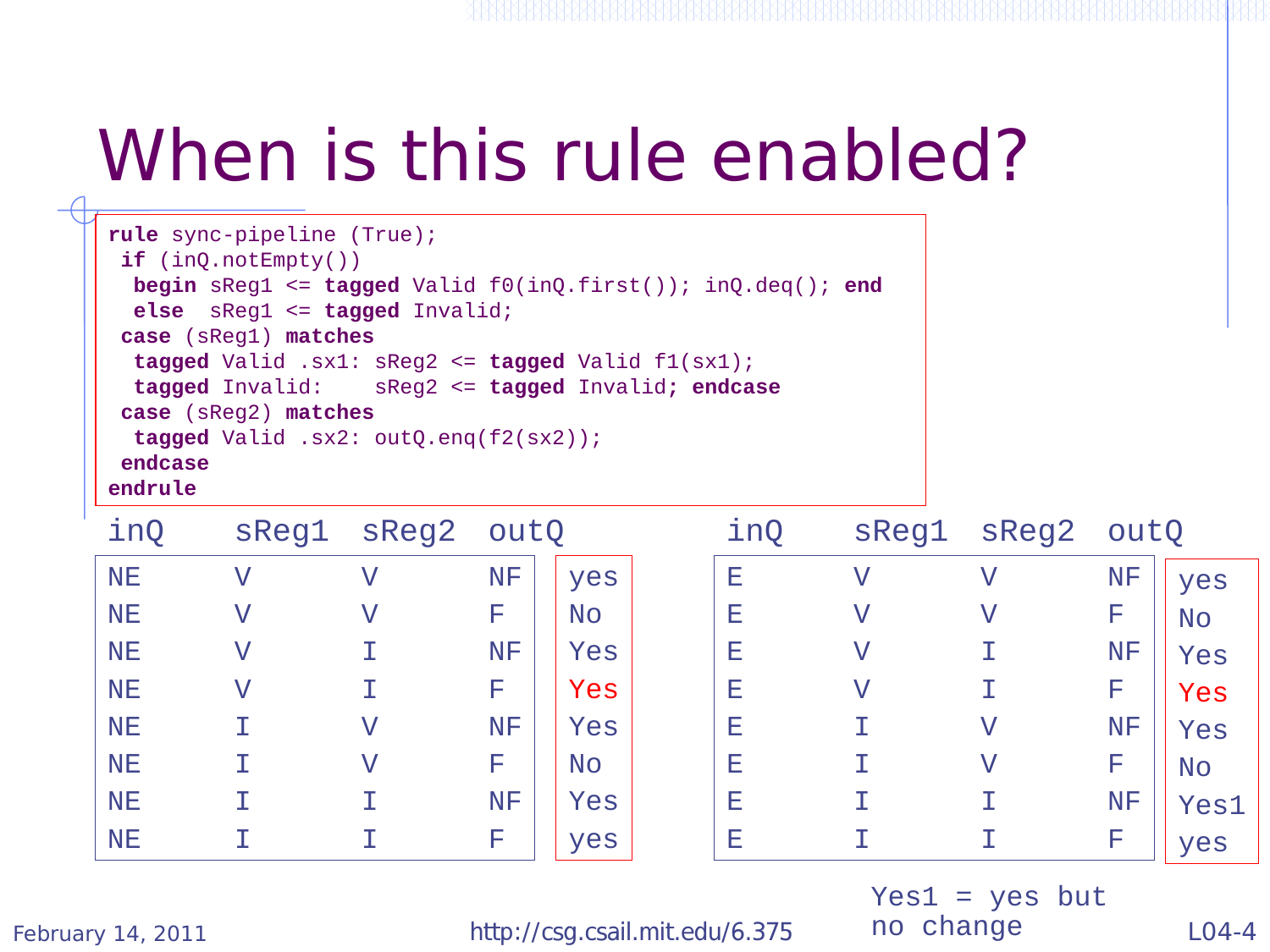

# When is this rule enabled?
rule sync-pipeline (True);
 if (inQ.notEmpty())
  begin sReg1 <= tagged Valid f0(inQ.first()); inQ.deq(); end
  else  sReg1 <= tagged Invalid;
 case (sReg1) matches
  tagged Valid .sx1: sReg2 <= tagged Valid f1(sx1);
  tagged Invalid:    sReg2 <= tagged Invalid; endcase
 case (sReg2) matches
  tagged Valid .sx2: outQ.enq(f2(sx2));
 endcase
endrule
inQ	sReg1	sReg2	outQ
inQ	sReg1	sReg2	outQ
NE	V	V	NF
NE	V	V	F
NE	V	I	NF
NE	V	I	F
NE	I	V	NF
NE	I	V	F
NE	I	I	NF
NE	I	I	F
yes
No
Yes
Yes
Yes
No
Yes
yes
E	V	V	NF
E	V	V	F
E	V	I	NF
E	V	I	F
E	I	V	NF
E	I	V	F
E	I	I	NF
E	I	I	F
yes
No
Yes
Yes
Yes
No
Yes1
yes
Yes1 = yes but no change
http://csg.csail.mit.edu/6.375
L04-4
February 14, 2011